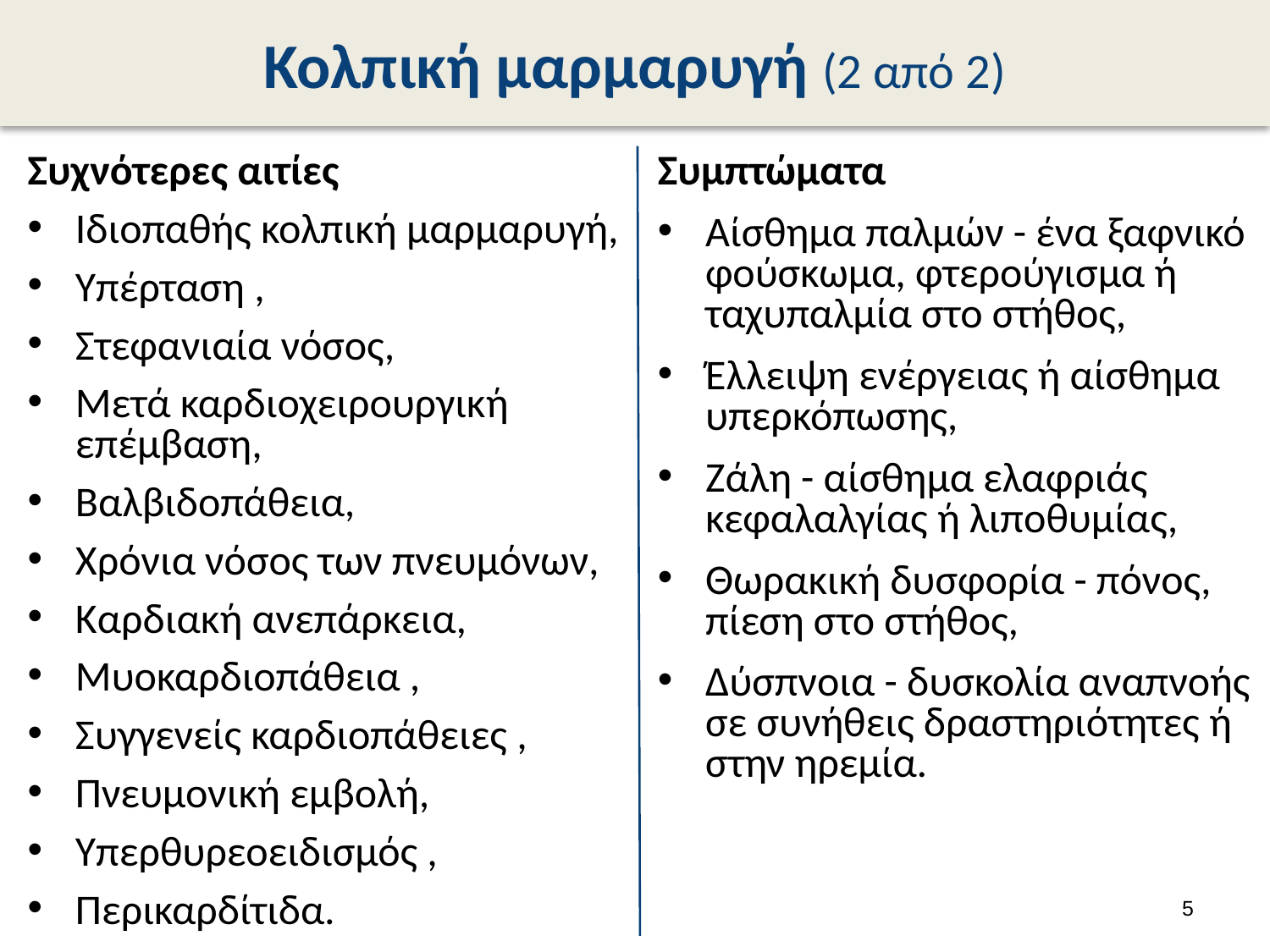

# Κολπική μαρμαρυγή (2 από 2)
Συχνότερες αιτίες
Ιδιοπαθής κολπική μαρμαρυγή,
Υπέρταση ,
Στεφανιαία νόσος,
Μετά καρδιοχειρουργική επέμβαση,
Βαλβιδοπάθεια,
Χρόνια νόσος των πνευμόνων,
Καρδιακή ανεπάρκεια,
Μυοκαρδιοπάθεια ,
Συγγενείς καρδιοπάθειες ,
Πνευμονική εμβολή,
Υπερθυρεοειδισμός ,
Περικαρδίτιδα.

Συμπτώματα
Αίσθημα παλμών - ένα ξαφνικό φούσκωμα, φτερούγισμα ή ταχυπαλμία στο στήθος,
Έλλειψη ενέργειας ή αίσθημα υπερκόπωσης,
Ζάλη - αίσθημα ελαφριάς κεφαλαλγίας ή λιποθυμίας,
Θωρακική δυσφορία - πόνος, πίεση στο στήθος,
Δύσπνοια - δυσκολία αναπνοής σε συνήθεις δραστηριότητες ή στην ηρεμία.
5